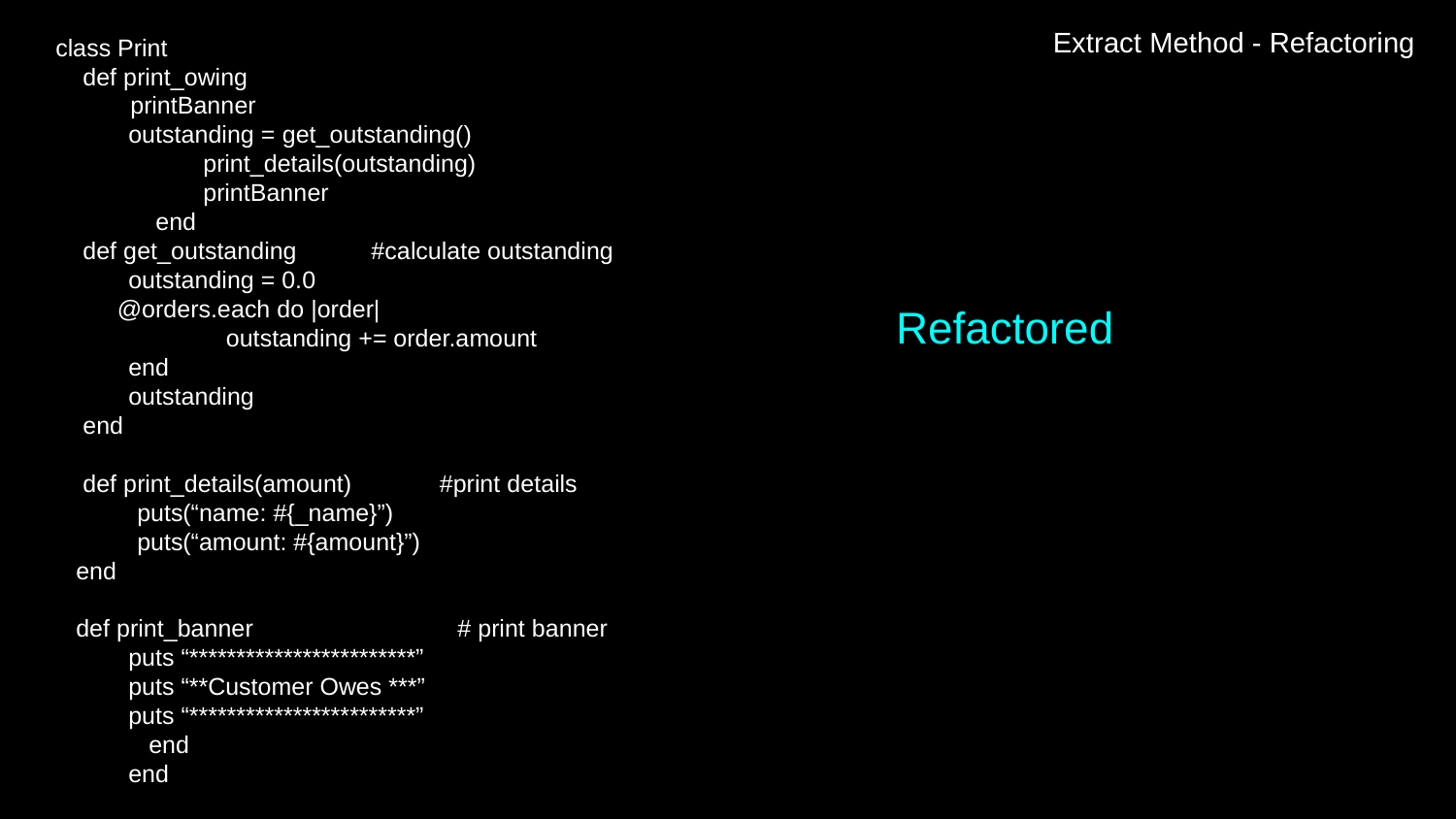

Extract Method - Refactoring
class Print
    def print_owing
           printBanner
outstanding = get_outstanding()
           print_details(outstanding)
           printBanner
    end
    def get_outstanding           #calculate outstanding
outstanding = 0.0
@orders.each do |order|
                outstanding += order.amount
end
outstanding
    end

    def print_details(amount)             #print details
            puts(“name: #{_name}”)
            puts(“amount: #{amount}”)
   end

   def print_banner                              # print banner
puts “************************”
puts “**Customer Owes ***”
puts “************************”
   end
end
Refactored